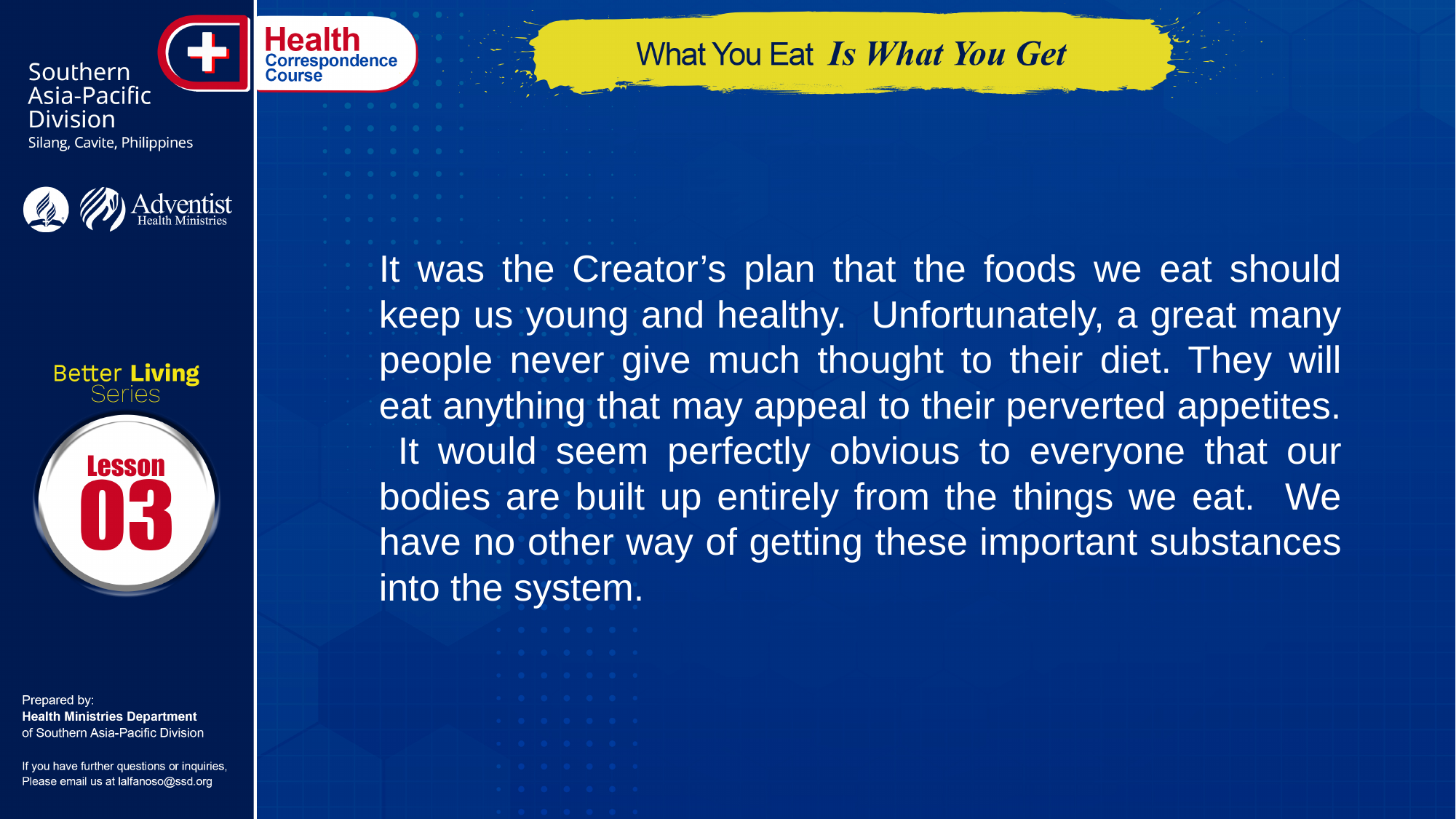

It was the Creator’s plan that the foods we eat should keep us young and healthy.  Unfortunately, a great many people never give much thought to their diet. They will eat anything that may appeal to their perverted appetites.  It would seem perfectly obvious to everyone that our bodies are built up entirely from the things we eat.  We have no other way of getting these important substances into the system.